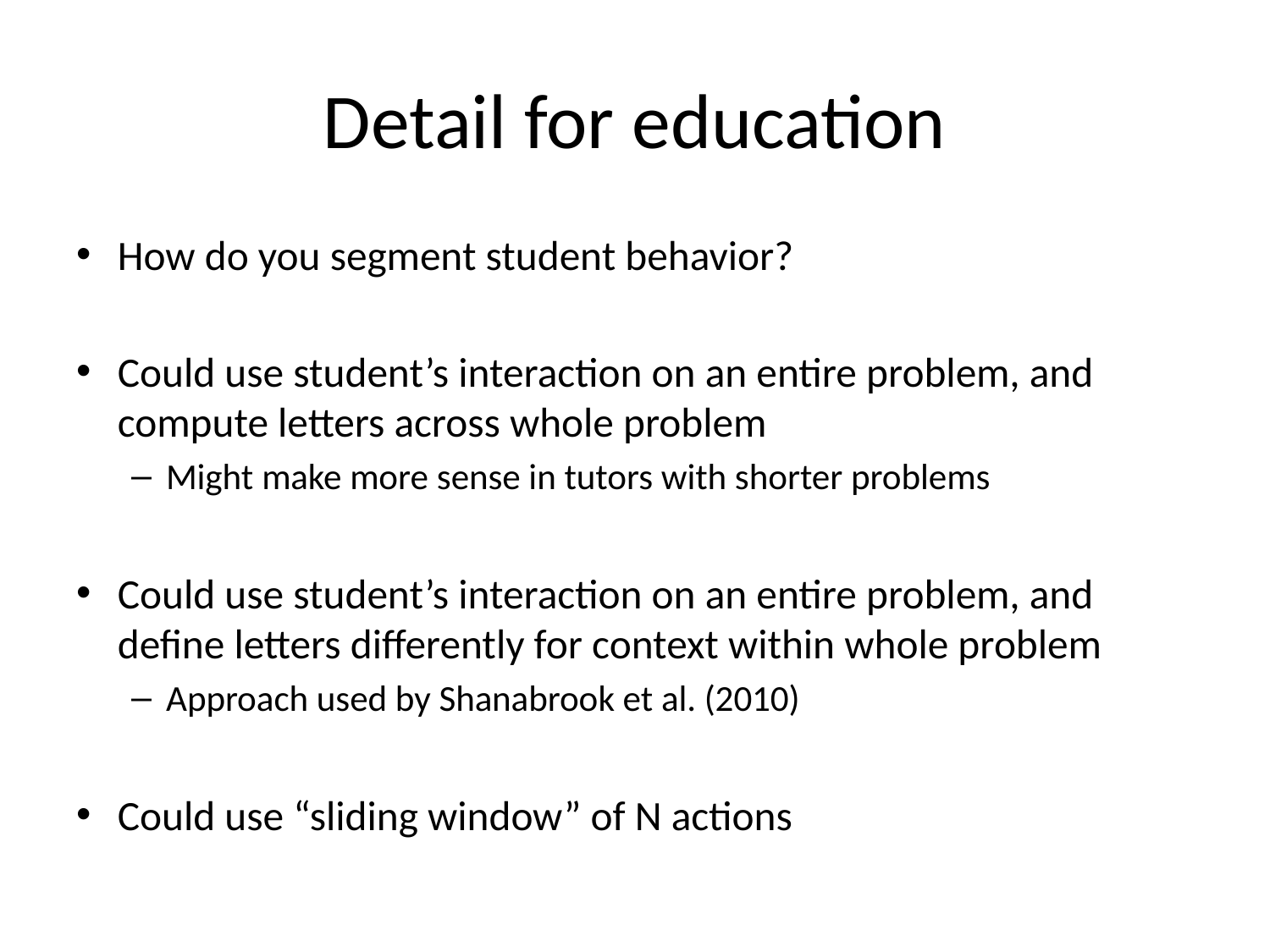

# Detail for education
How do you segment student behavior?

Could use student’s interaction on an entire problem, and compute letters across whole problem
Might make more sense in tutors with shorter problems

Could use student’s interaction on an entire problem, and define letters differently for context within whole problem
Approach used by Shanabrook et al. (2010)

Could use “sliding window” of N actions